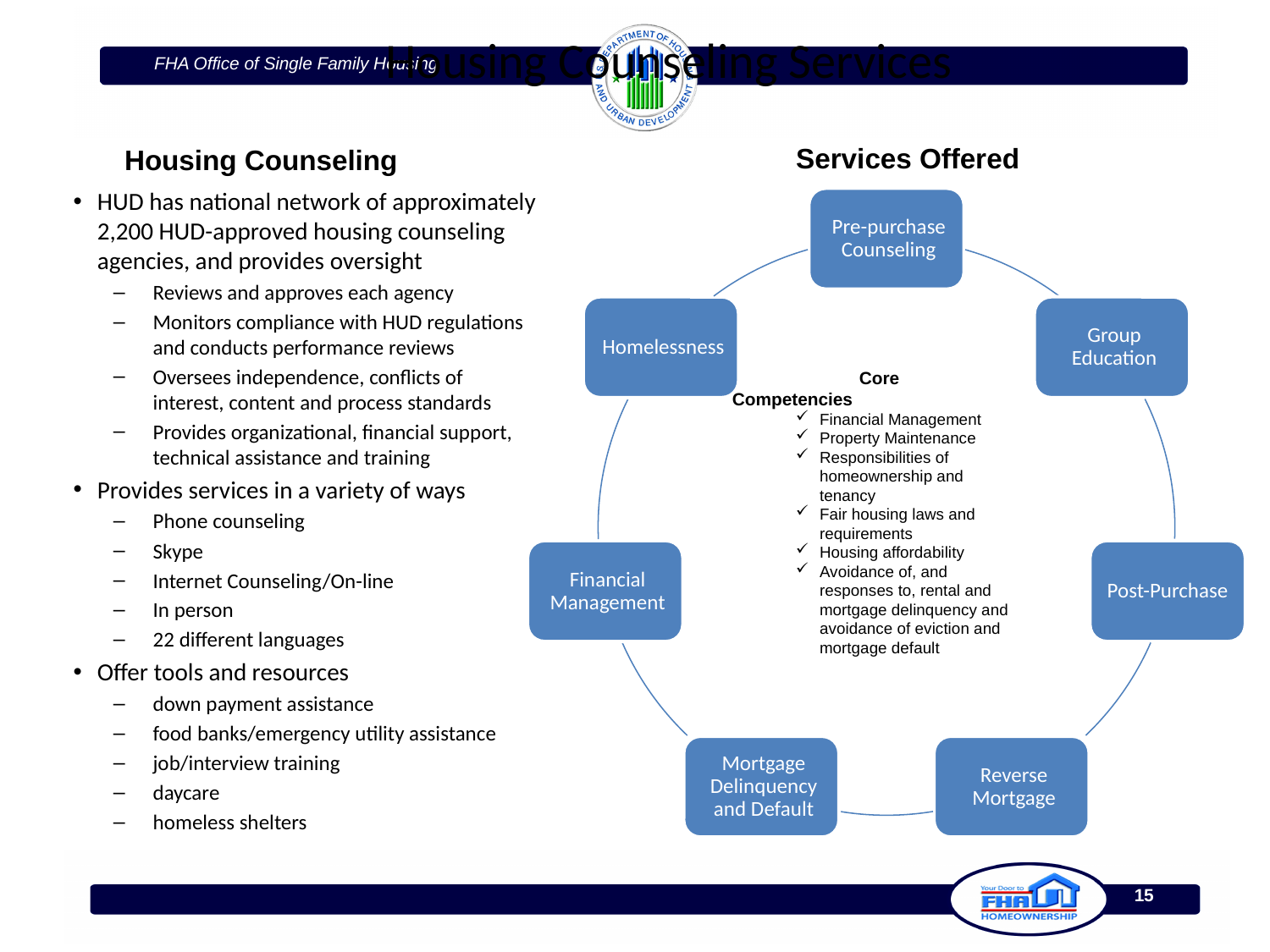

# Housing Counseling Services
Pre-purchase Counseling
Group Education
Post-Purchase
Reverse Mortgage
Mortgage Delinquency and Default
Financial Management
Homelessness
Services Offered
Housing Counseling
HUD has national network of approximately 2,200 HUD-approved housing counseling agencies, and provides oversight
Reviews and approves each agency
Monitors compliance with HUD regulations and conducts performance reviews
Oversees independence, conflicts of interest, content and process standards
Provides organizational, financial support, technical assistance and training
Provides services in a variety of ways
Phone counseling
Skype
Internet Counseling/On-line
In person
22 different languages
Offer tools and resources
down payment assistance
food banks/emergency utility assistance
job/interview training
daycare
homeless shelters

	Core Competencies
Financial Management
Property Maintenance
Responsibilities of homeownership and tenancy
Fair housing laws and requirements
Housing affordability
Avoidance of, and responses to, rental and mortgage delinquency and avoidance of eviction and mortgage default

15